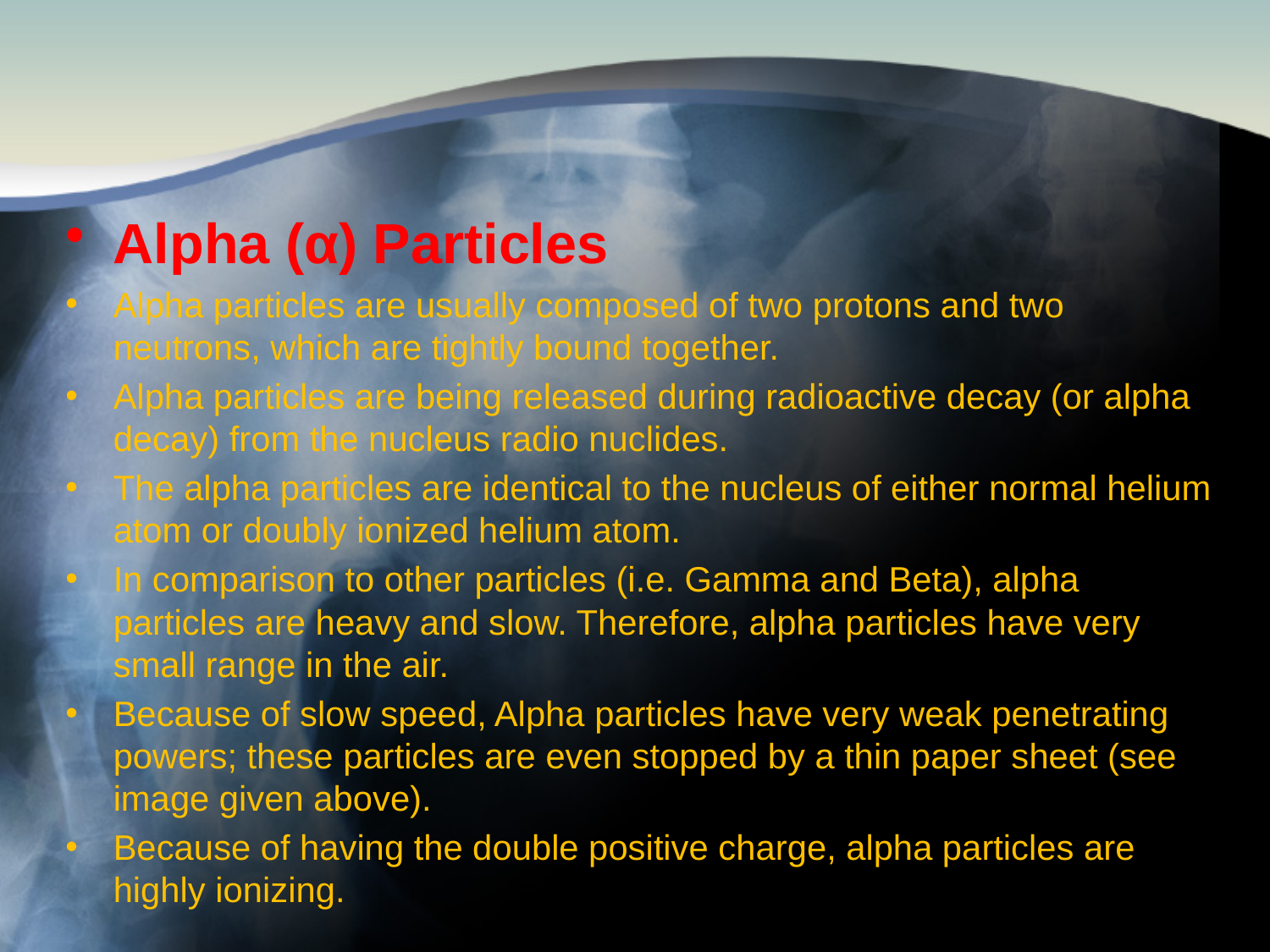

Alpha (α) Particles
Alpha particles are usually composed of two protons and two neutrons, which are tightly bound together.
Alpha particles are being released during radioactive decay (or alpha decay) from the nucleus radio nuclides.
The alpha particles are identical to the nucleus of either normal helium atom or doubly ionized helium atom.
In comparison to other particles (i.e. Gamma and Beta), alpha particles are heavy and slow. Therefore, alpha particles have very small range in the air.
Because of slow speed, Alpha particles have very weak penetrating powers; these particles are even stopped by a thin paper sheet (see image given above).
Because of having the double positive charge, alpha particles are highly ionizing.